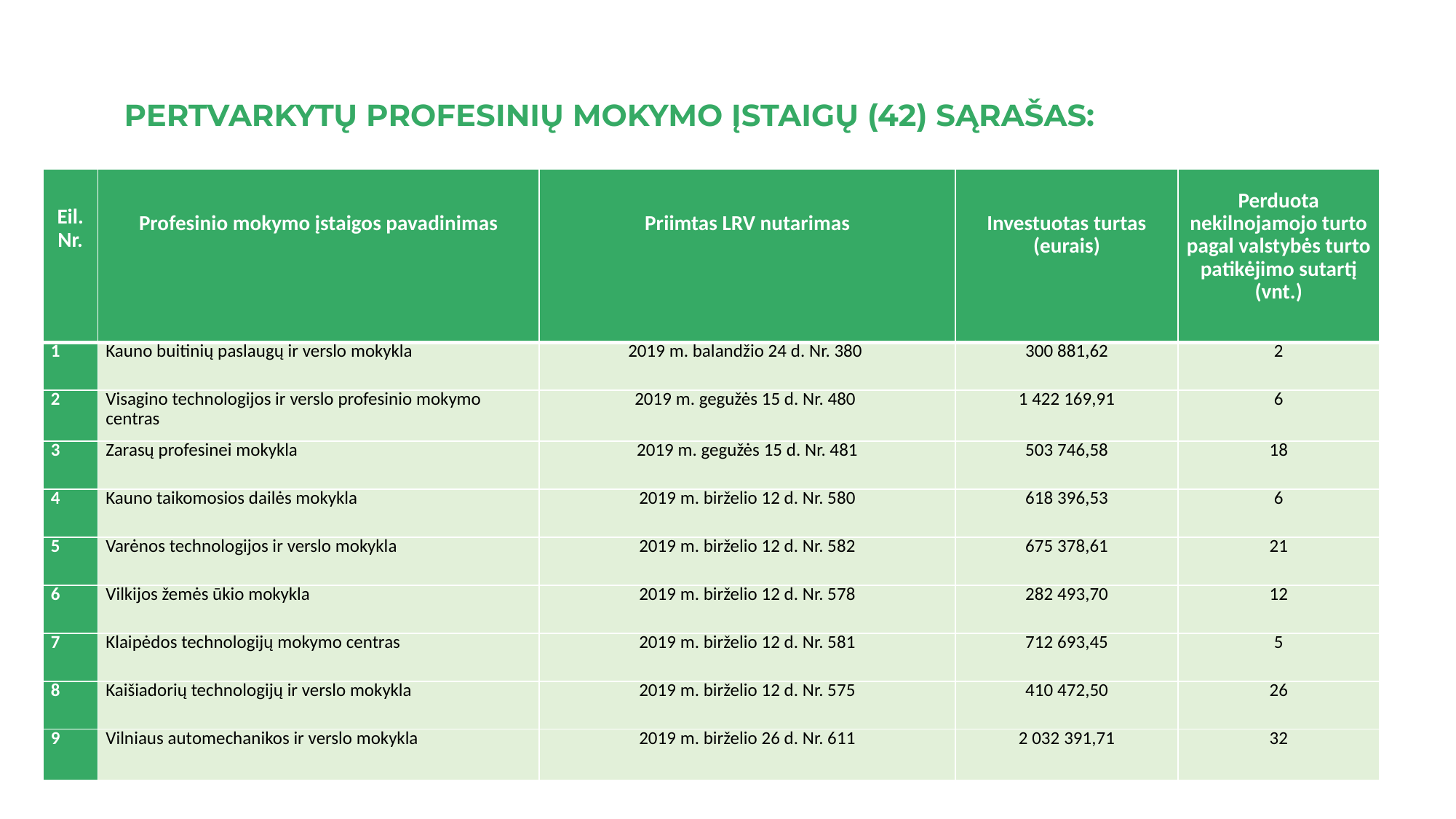

# PERTVARKYTŲ PROFESINIŲ MOKYMO ĮSTAIGŲ (42) SĄRAŠAS:
| Eil. Nr. | Profesinio mokymo įstaigos pavadinimas | Priimtas LRV nutarimas | Investuotas turtas (eurais) | Perduota nekilnojamojo turto pagal valstybės turto patikėjimo sutartį (vnt.) |
| --- | --- | --- | --- | --- |
| 1 | Kauno buitinių paslaugų ir verslo mokykla | 2019 m. balandžio 24 d. Nr. 380 | 300 881,62 | 2 |
| 2 | Visagino technologijos ir verslo profesinio mokymo centras | 2019 m. gegužės 15 d. Nr. 480 | 1 422 169,91 | 6 |
| 3 | Zarasų profesinei mokykla | 2019 m. gegužės 15 d. Nr. 481 | 503 746,58 | 18 |
| 4 | Kauno taikomosios dailės mokykla | 2019 m. birželio 12 d. Nr. 580 | 618 396,53 | 6 |
| 5 | Varėnos technologijos ir verslo mokykla | 2019 m. birželio 12 d. Nr. 582 | 675 378,61 | 21 |
| 6 | Vilkijos žemės ūkio mokykla | 2019 m. birželio 12 d. Nr. 578 | 282 493,70 | 12 |
| 7 | Klaipėdos technologijų mokymo centras | 2019 m. birželio 12 d. Nr. 581 | 712 693,45 | 5 |
| 8 | Kaišiadorių technologijų ir verslo mokykla | 2019 m. birželio 12 d. Nr. 575 | 410 472,50 | 26 |
| 9 | Vilniaus automechanikos ir verslo mokykla | 2019 m. birželio 26 d. Nr. 611 | 2 032 391,71 | 32 |